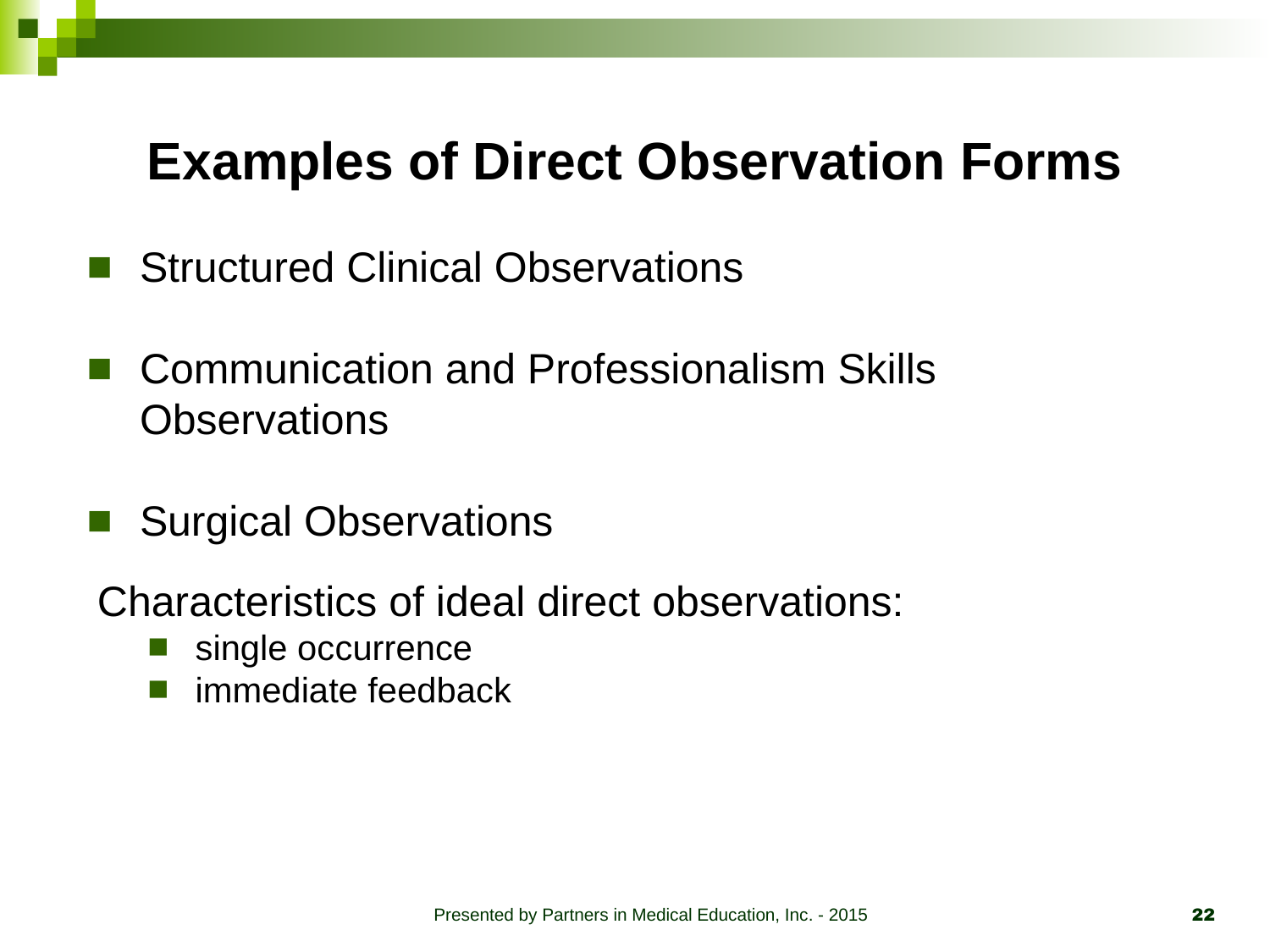

# Examples of Direct Observation Forms
Structured Clinical Observations

Communication and Professionalism Skills Observations

Surgical Observations

Characteristics of ideal direct observations:
single occurrence
immediate feedback
Presented by Partners in Medical Education, Inc. - 2015
22